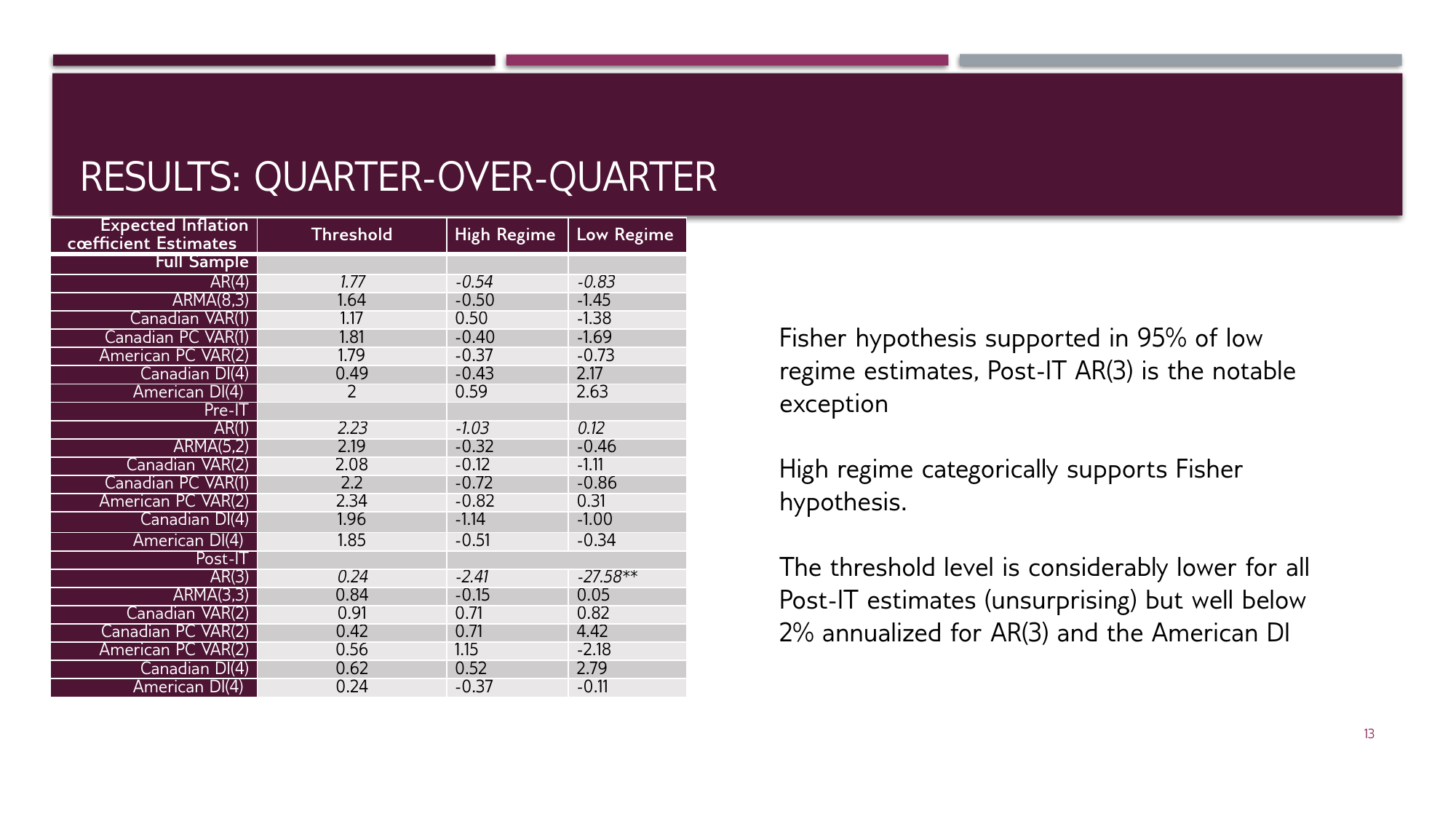

# Results: Quarter-over-Quarter
| Expected Inflation coefficient Estimates | Threshold | High Regime | Low Regime |
| --- | --- | --- | --- |
| Full Sample |  |  |  |
| AR(4) | 1.77 | -0.54 | -0.83 |
| ARMA(8,3) | 1.64 | -0.50 | -1.45 |
| Canadian VAR(1) | 1.17 | 0.50 | -1.38 |
| Canadian PC VAR(1) | 1.81 | -0.40 | -1.69 |
| American PC VAR(2) | 1.79 | -0.37 | -0.73 |
| Canadian DI(4) | 0.49 | -0.43 | 2.17 |
| American DI(4) | 2 | 0.59 | 2.63 |
| Pre-IT |  |  |  |
| AR(1) | 2.23 | -1.03 | 0.12 |
| ARMA(5,2) | 2.19 | -0.32 | -0.46 |
| Canadian VAR(2) | 2.08 | -0.12 | -1.11 |
| Canadian PC VAR(1) | 2.2 | -0.72 | -0.86 |
| American PC VAR(2) | 2.34 | -0.82 | 0.31 |
| Canadian DI(4) | 1.96 | -1.14 | -1.00 |
| American DI(4) | 1.85 | -0.51 | -0.34 |
| Post-IT |  |  |  |
| AR(3) | 0.24 | -2.41 | -27.58\*\* |
| ARMA(3,3) | 0.84 | -0.15 | 0.05 |
| Canadian VAR(2) | 0.91 | 0.71 | 0.82 |
| Canadian PC VAR(2) | 0.42 | 0.71 | 4.42 |
| American PC VAR(2) | 0.56 | 1.15 | -2.18 |
| Canadian DI(4) | 0.62 | 0.52 | 2.79 |
| American DI(4) | 0.24 | -0.37 | -0.11 |
Fisher hypothesis supported in 95% of low regime estimates, Post-IT AR(3) is the notable exception

High regime categorically supports Fisher hypothesis.

The threshold level is considerably lower for all Post-IT estimates (unsurprising) but well below 2% annualized for AR(3) and the American DI

13